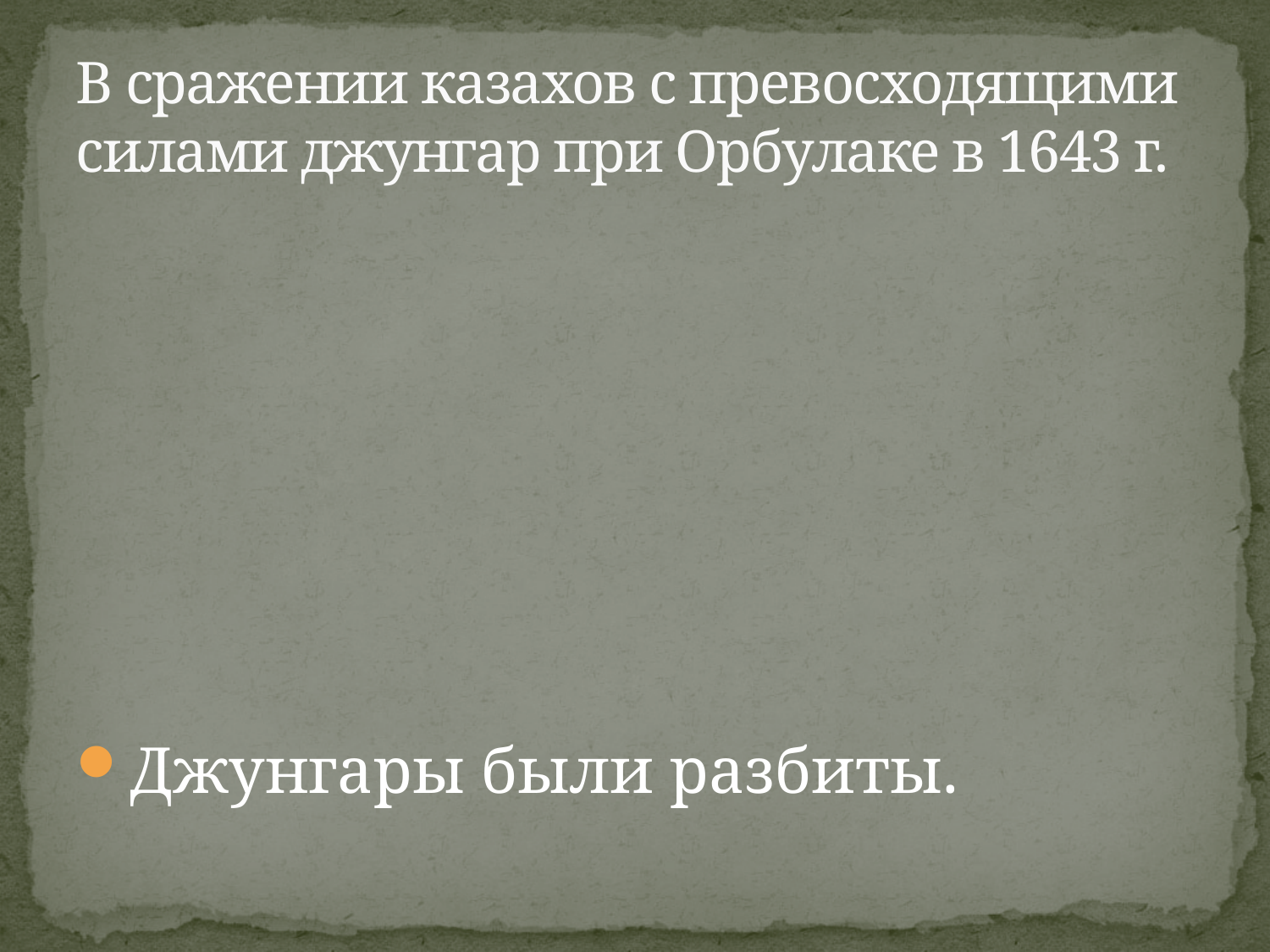

# В сражении казахов с превосходящими силами джунгар при Орбулаке в 1643 г.
Джунгары были разбиты.